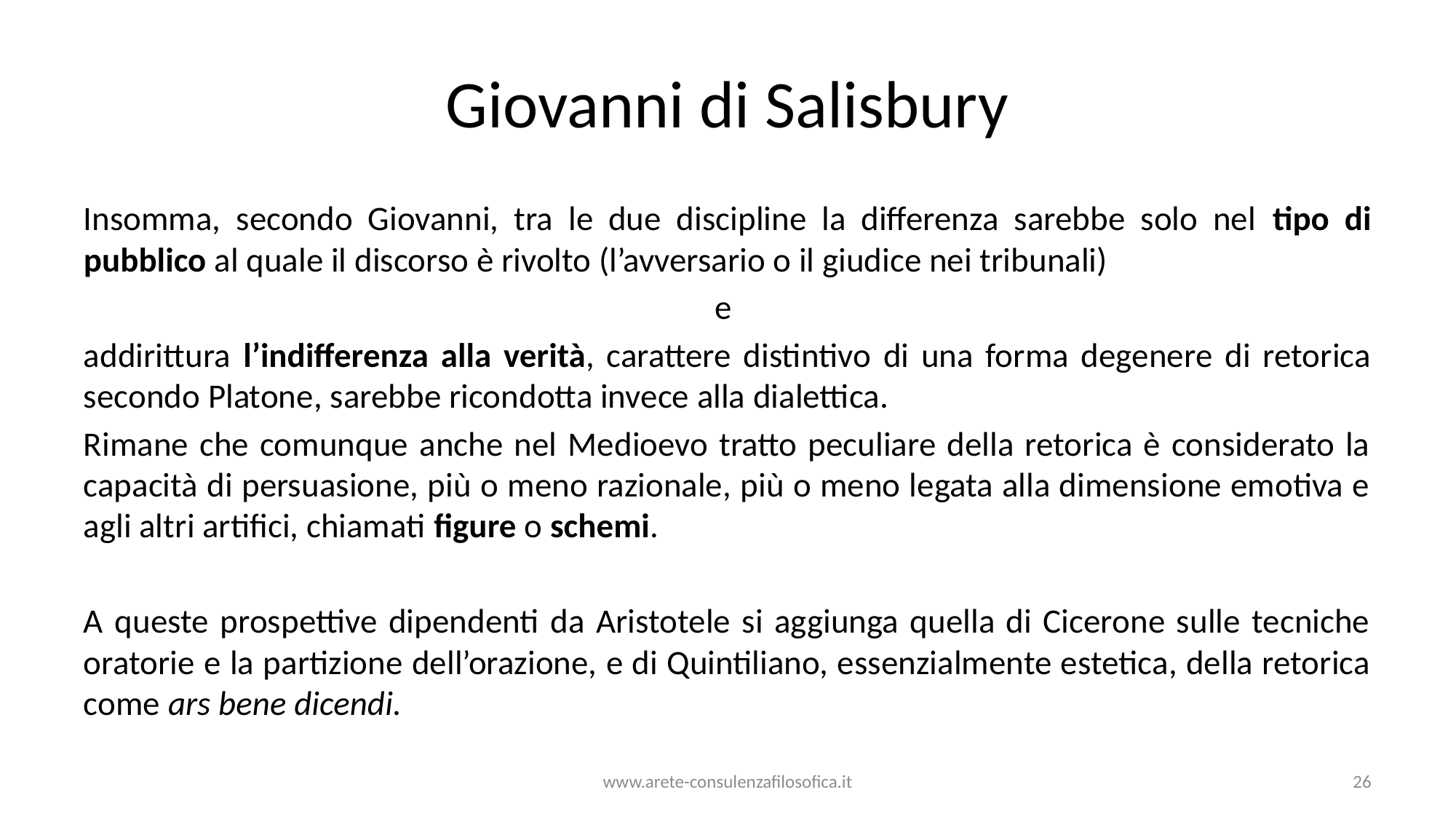

# Giovanni di Salisbury
Insomma, secondo Giovanni, tra le due discipline la differenza sarebbe solo nel tipo di pubblico al quale il discorso è rivolto (l’avversario o il giudice nei tribunali)
e
addirittura l’indifferenza alla verità, carattere distintivo di una forma degenere di retorica secondo Platone, sarebbe ricondotta invece alla dialettica.
Rimane che comunque anche nel Medioevo tratto peculiare della retorica è considerato la capacità di persuasione, più o meno razionale, più o meno legata alla dimensione emotiva e agli altri artifici, chiamati figure o schemi.

A queste prospettive dipendenti da Aristotele si aggiunga quella di Cicerone sulle tecniche oratorie e la partizione dell’orazione, e di Quintiliano, essenzialmente estetica, della retorica come ars bene dicendi.

www.arete-consulenzafilosofica.it
26